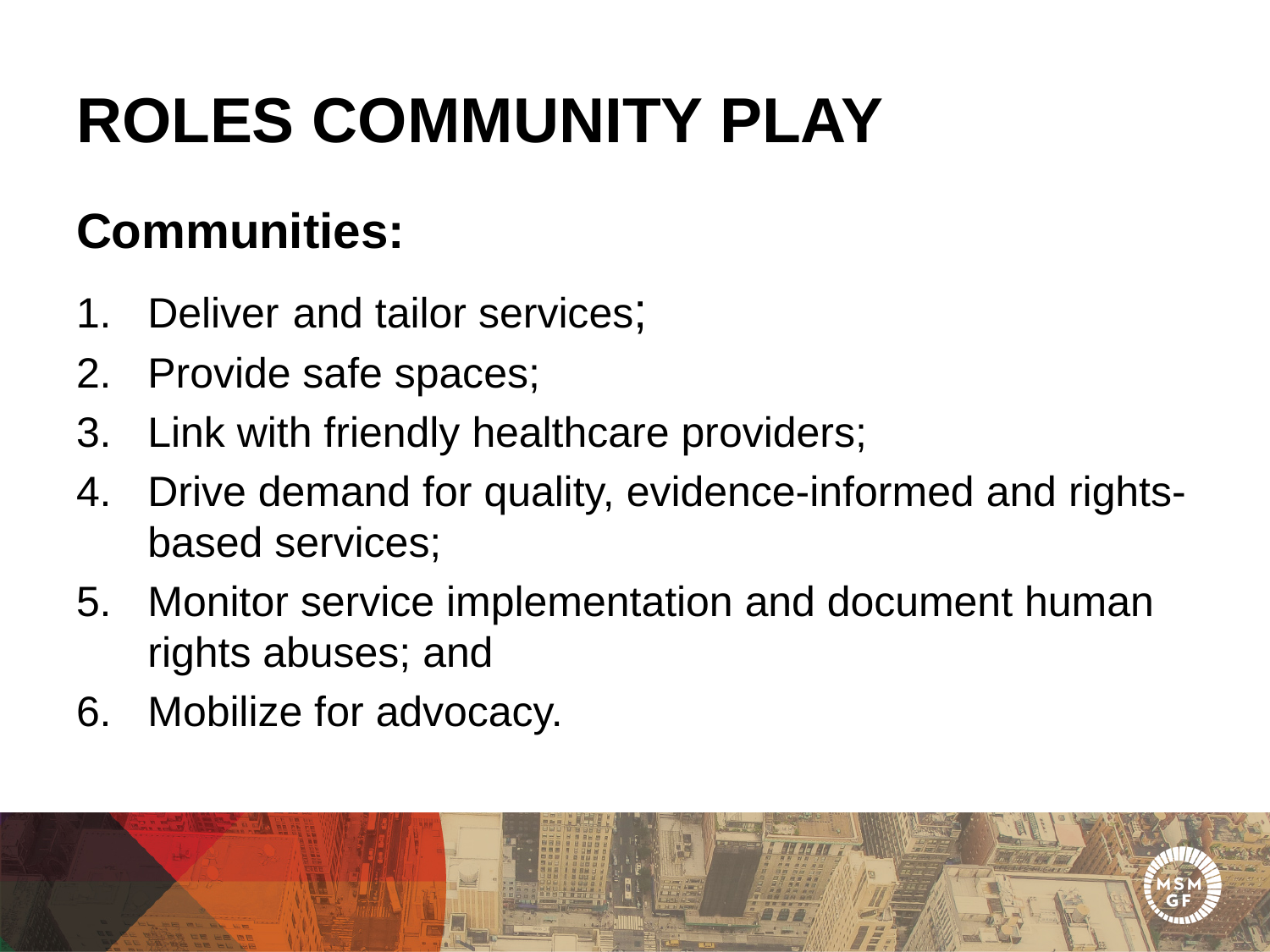

# Roles community play
Communities:
Deliver and tailor services;
Provide safe spaces;
Link with friendly healthcare providers;
Drive demand for quality, evidence-informed and rights-based services;
Monitor service implementation and document human rights abuses; and
Mobilize for advocacy.